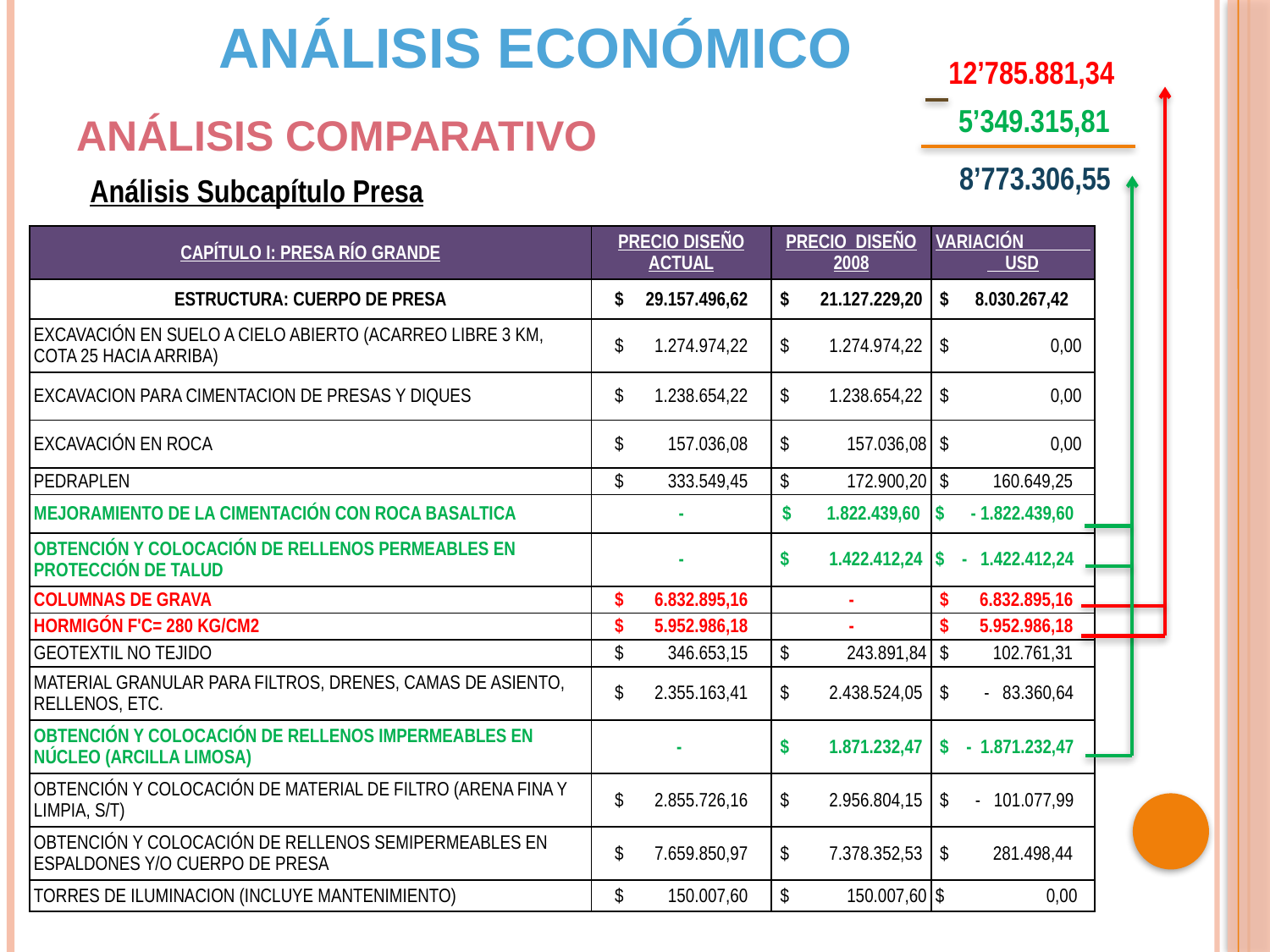

ANÁLISIS ECONÓMICO
12’785.881,34
ANÁLISIS COMPARATIVO
5’349.315,81
8’773.306,55
Análisis Subcapítulo Presa
| CAPÍTULO I: PRESA RÍO GRANDE | PRECIO DISEÑO ACTUAL | PRECIO DISEÑO 2008 | VARIACIÓN USD |
| --- | --- | --- | --- |
| ESTRUCTURA: CUERPO DE PRESA | $ 29.157.496,62 | $ 21.127.229,20 | $ 8.030.267,42 |
| EXCAVACIÓN EN SUELO A CIELO ABIERTO (ACARREO LIBRE 3 KM, COTA 25 HACIA ARRIBA) | $ 1.274.974,22 | $ 1.274.974,22 | $ 0,00 |
| EXCAVACION PARA CIMENTACION DE PRESAS Y DIQUES | $ 1.238.654,22 | $ 1.238.654,22 | $ 0,00 |
| EXCAVACIÓN EN ROCA | $ 157.036,08 | $ 157.036,08 | $ 0,00 |
| PEDRAPLEN | $ 333.549,45 | $ 172.900,20 | $ 160.649,25 |
| MEJORAMIENTO DE LA CIMENTACIÓN CON ROCA BASALTICA | - | $ 1.822.439,60 | $ - 1.822.439,60 |
| OBTENCIÓN Y COLOCACIÓN DE RELLENOS PERMEABLES EN PROTECCIÓN DE TALUD | - | $ 1.422.412,24 | $ - 1.422.412,24 |
| COLUMNAS DE GRAVA | $ 6.832.895,16 | - | $ 6.832.895,16 |
| HORMIGÓN F'C= 280 KG/CM2 | $ 5.952.986,18 | - | $ 5.952.986,18 |
| GEOTEXTIL NO TEJIDO | $ 346.653,15 | $ 243.891,84 | $ 102.761,31 |
| MATERIAL GRANULAR PARA FILTROS, DRENES, CAMAS DE ASIENTO, RELLENOS, ETC. | $ 2.355.163,41 | $ 2.438.524,05 | $ - 83.360,64 |
| OBTENCIÓN Y COLOCACIÓN DE RELLENOS IMPERMEABLES EN NÚCLEO (ARCILLA LIMOSA) | - | $ 1.871.232,47 | $ - 1.871.232,47 |
| OBTENCIÓN Y COLOCACIÓN DE MATERIAL DE FILTRO (ARENA FINA Y LIMPIA, S/T) | $ 2.855.726,16 | $ 2.956.804,15 | $ - 101.077,99 |
| OBTENCIÓN Y COLOCACIÓN DE RELLENOS SEMIPERMEABLES EN ESPALDONES Y/O CUERPO DE PRESA | $ 7.659.850,97 | $ 7.378.352,53 | $ 281.498,44 |
| TORRES DE ILUMINACION (INCLUYE MANTENIMIENTO) | $ 150.007,60 | $ 150.007,60 | $ 0,00 |